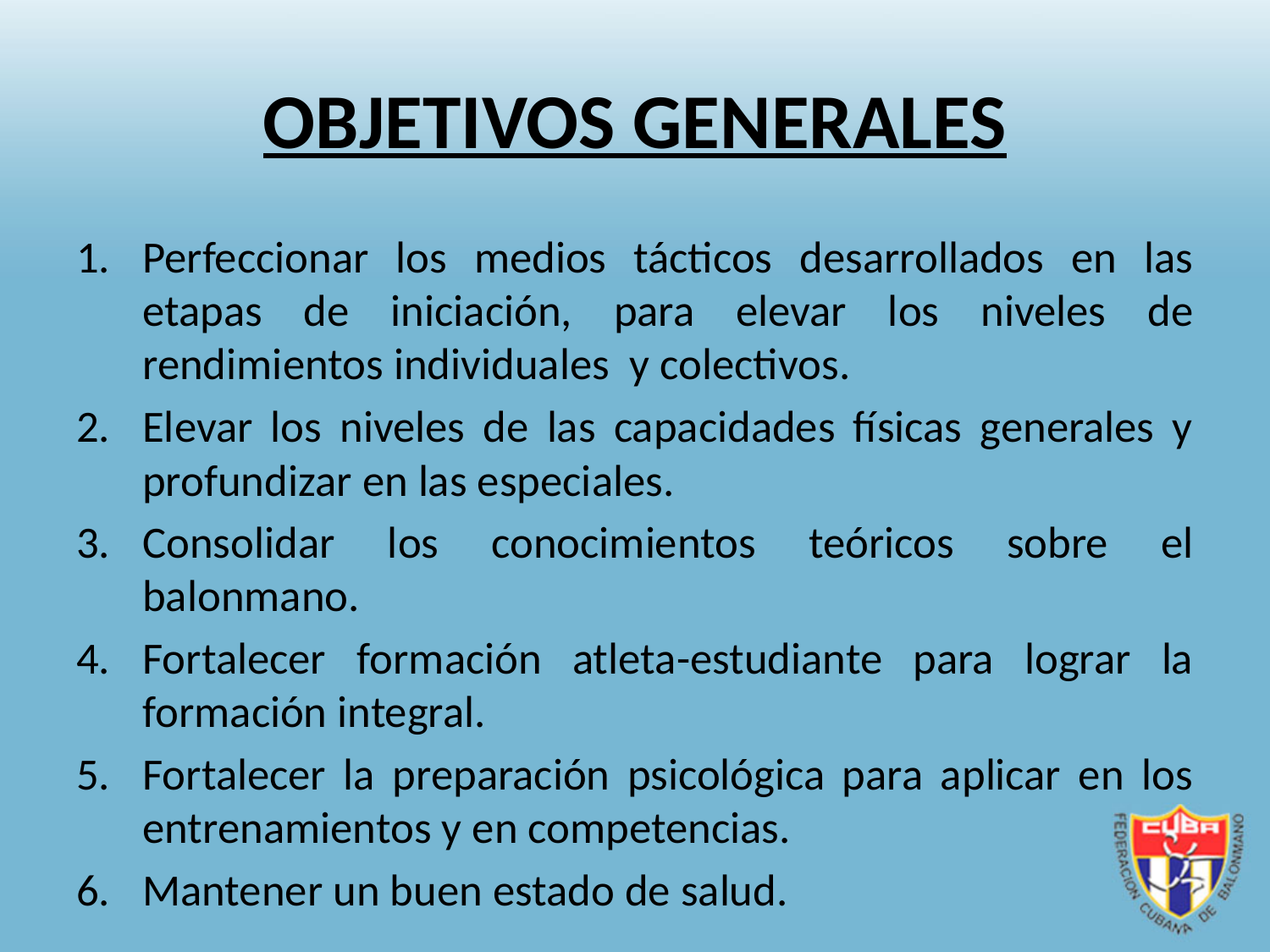

# OBJETIVOS GENERALES
Perfeccionar los medios tácticos desarrollados en las etapas de iniciación, para elevar los niveles de rendimientos individuales  y colectivos.
Elevar los niveles de las capacidades físicas generales y profundizar en las especiales.
Consolidar los conocimientos teóricos sobre el balonmano.
Fortalecer formación atleta-estudiante para lograr la formación integral.
Fortalecer la preparación psicológica para aplicar en los entrenamientos y en competencias.
Mantener un buen estado de salud.